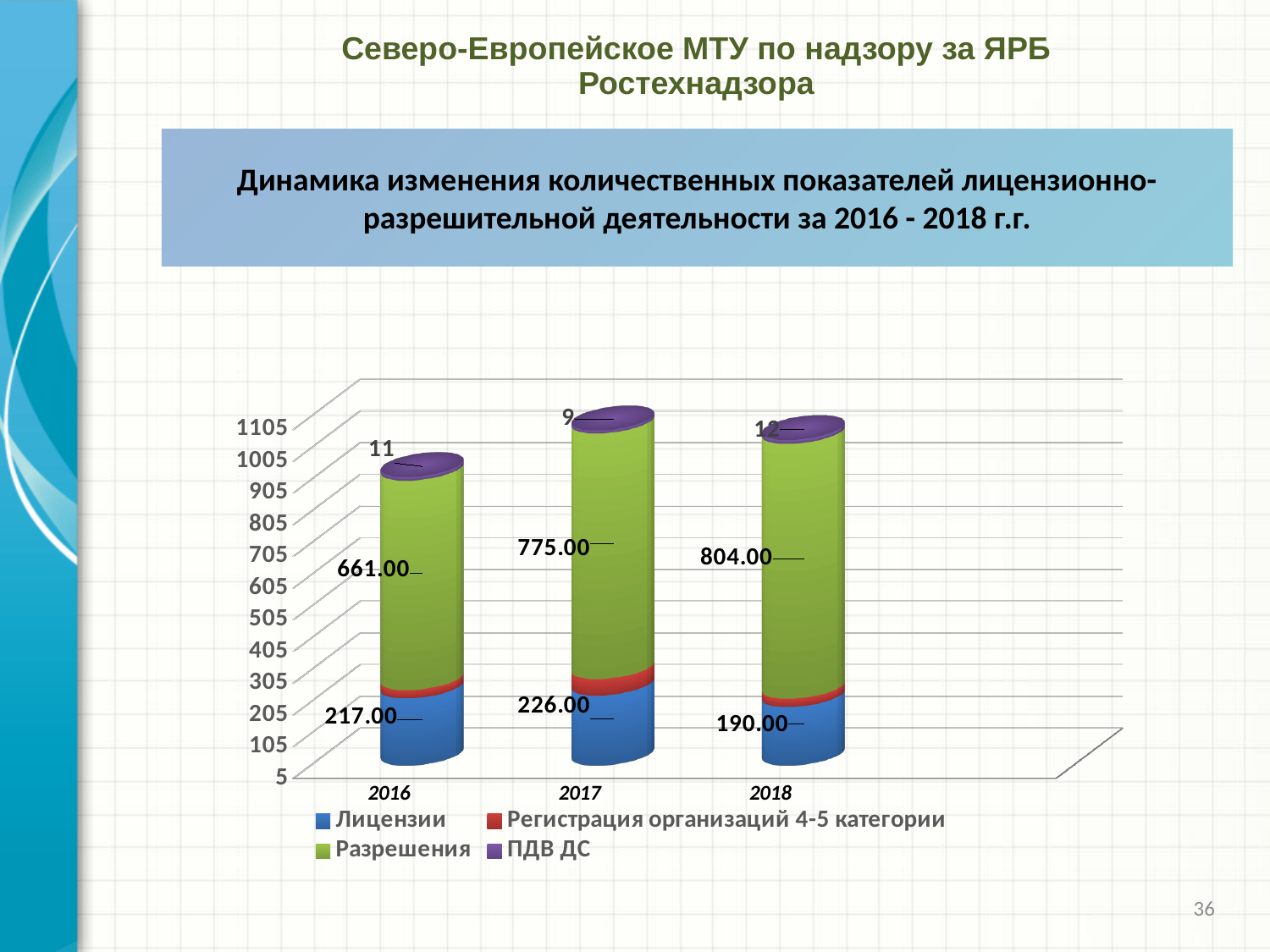

Северо-Европейское МТУ по надзору за ЯРБ Ростехнадзора
Динамика изменения количественных показателей лицензионно-разрешительной деятельности за 2016 - 2018 г.г.

[unsupported chart]

36